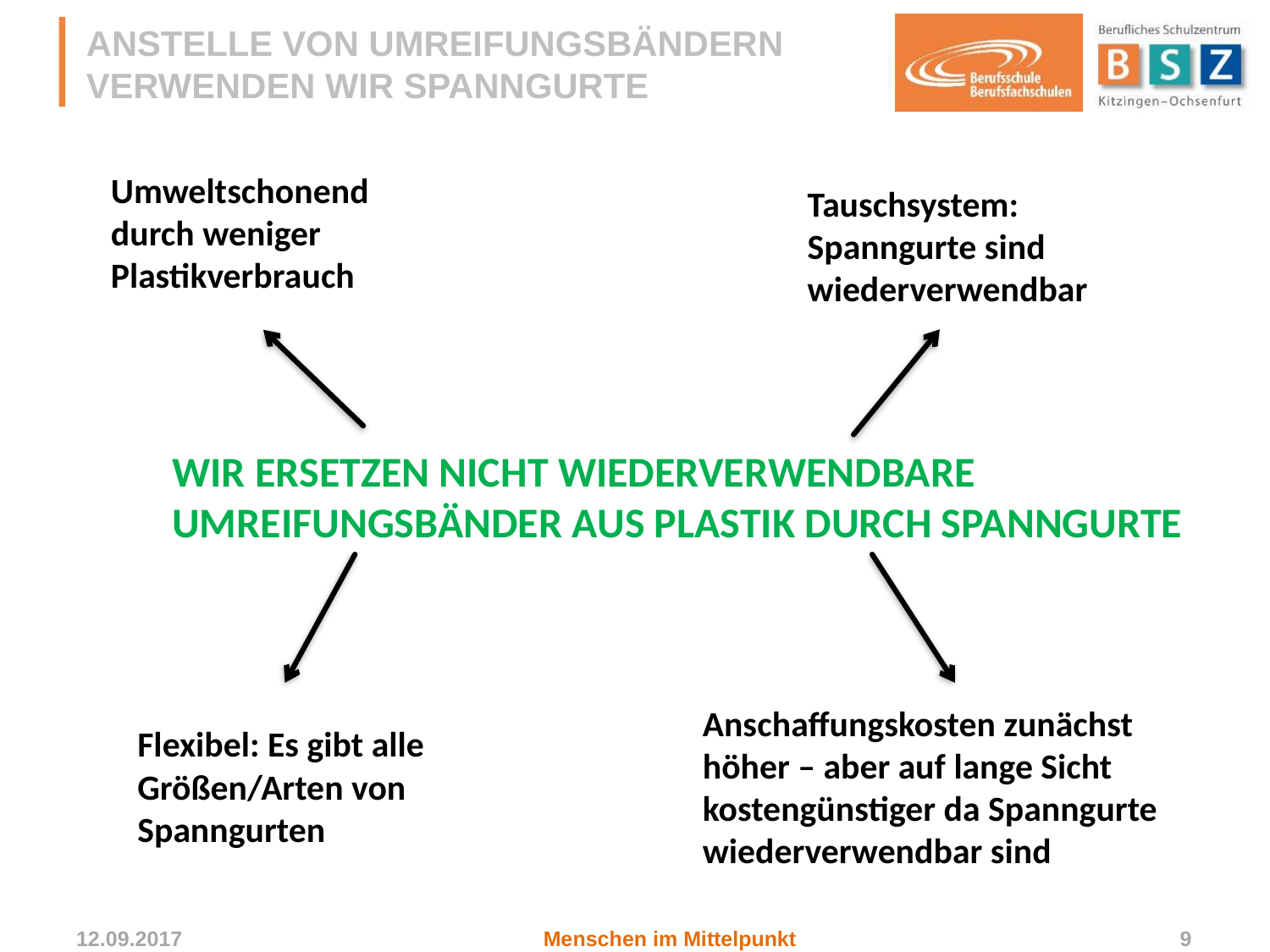

# Anstelle von Umreifungsbändern verwenden wir Spanngurte
Umweltschonend durch weniger Plastikverbrauch
Tauschsystem: Spanngurte sind wiederverwendbar
WIR ersetzen nicht wiederverwendbare Umreifungsbänder aus Plastik durch Spanngurte
Anschaffungskosten zunächst höher – aber auf lange Sicht kostengünstiger da Spanngurte wiederverwendbar sind
Flexibel: Es gibt alle Größen/Arten von Spanngurten
Menschen im Mittelpunkt
9
12.09.2017